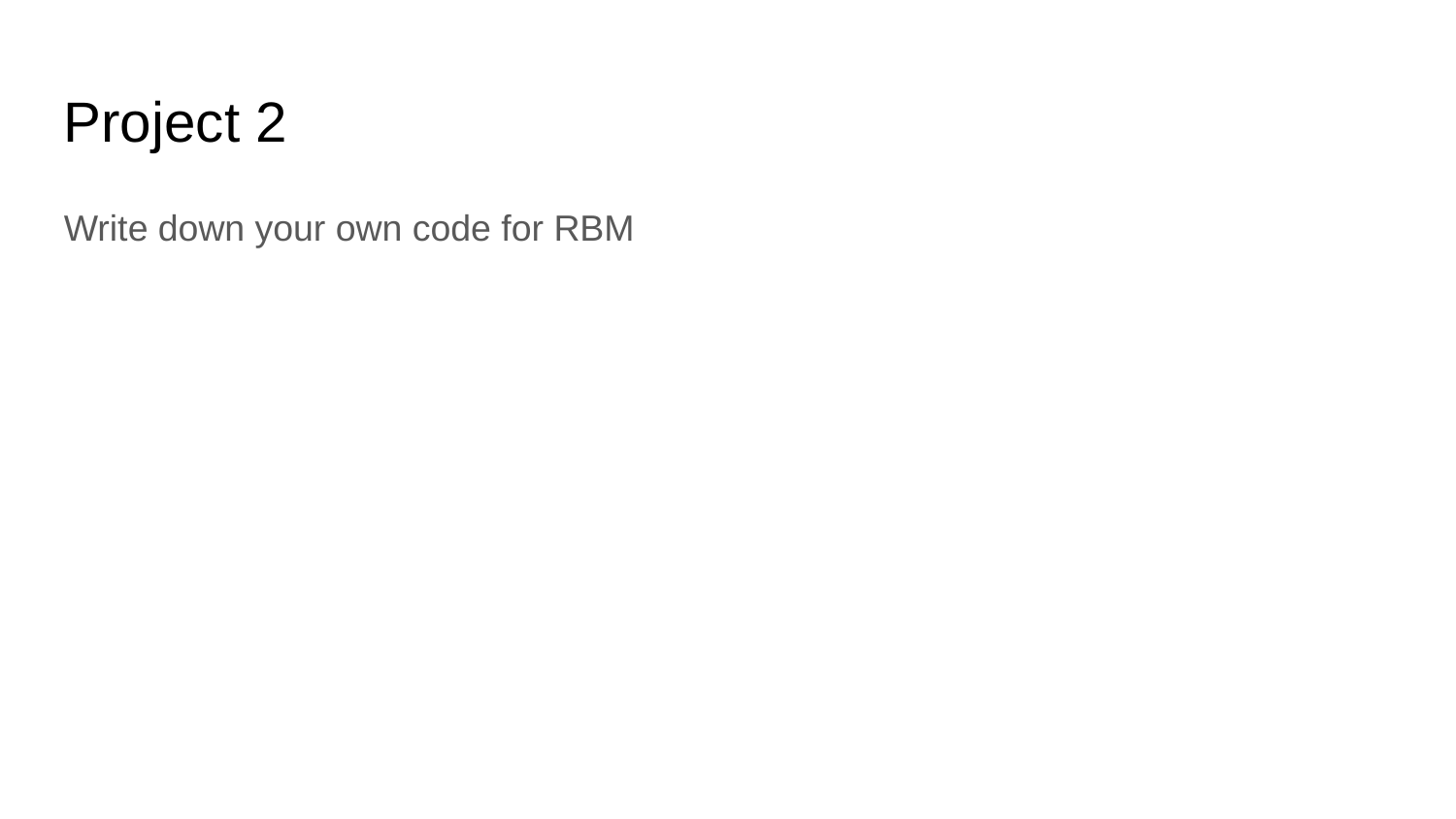

Project 2
Write down your own code for RBM